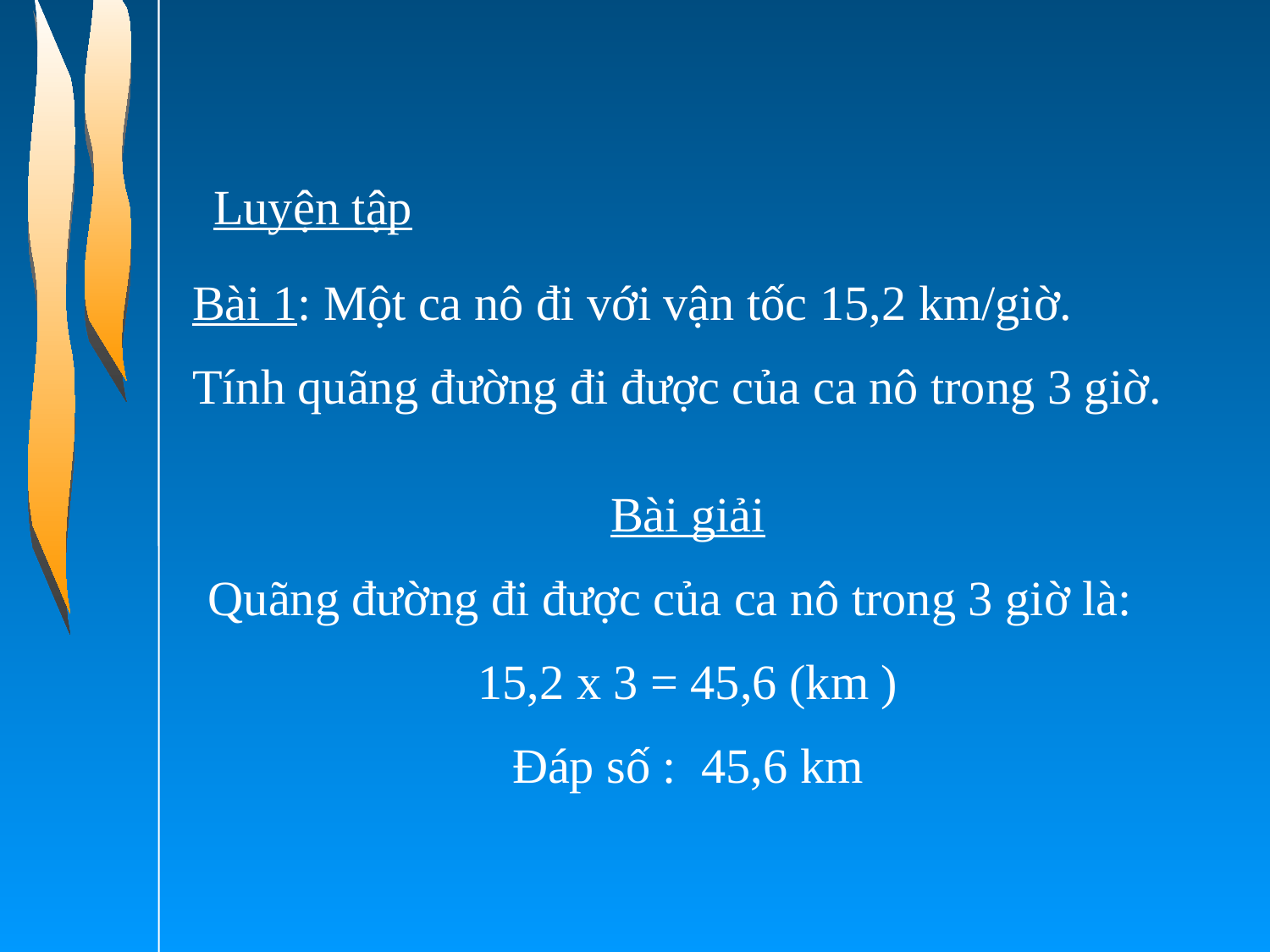

Luyện tập
Bài 1: Một ca nô đi với vận tốc 15,2 km/giờ.
Tính quãng đường đi được của ca nô trong 3 giờ.
Bài giải
   Quãng đường đi được của ca nô trong 3 giờ là:
15,2 x 3 = 45,6 (km )
Đáp số :  45,6 km